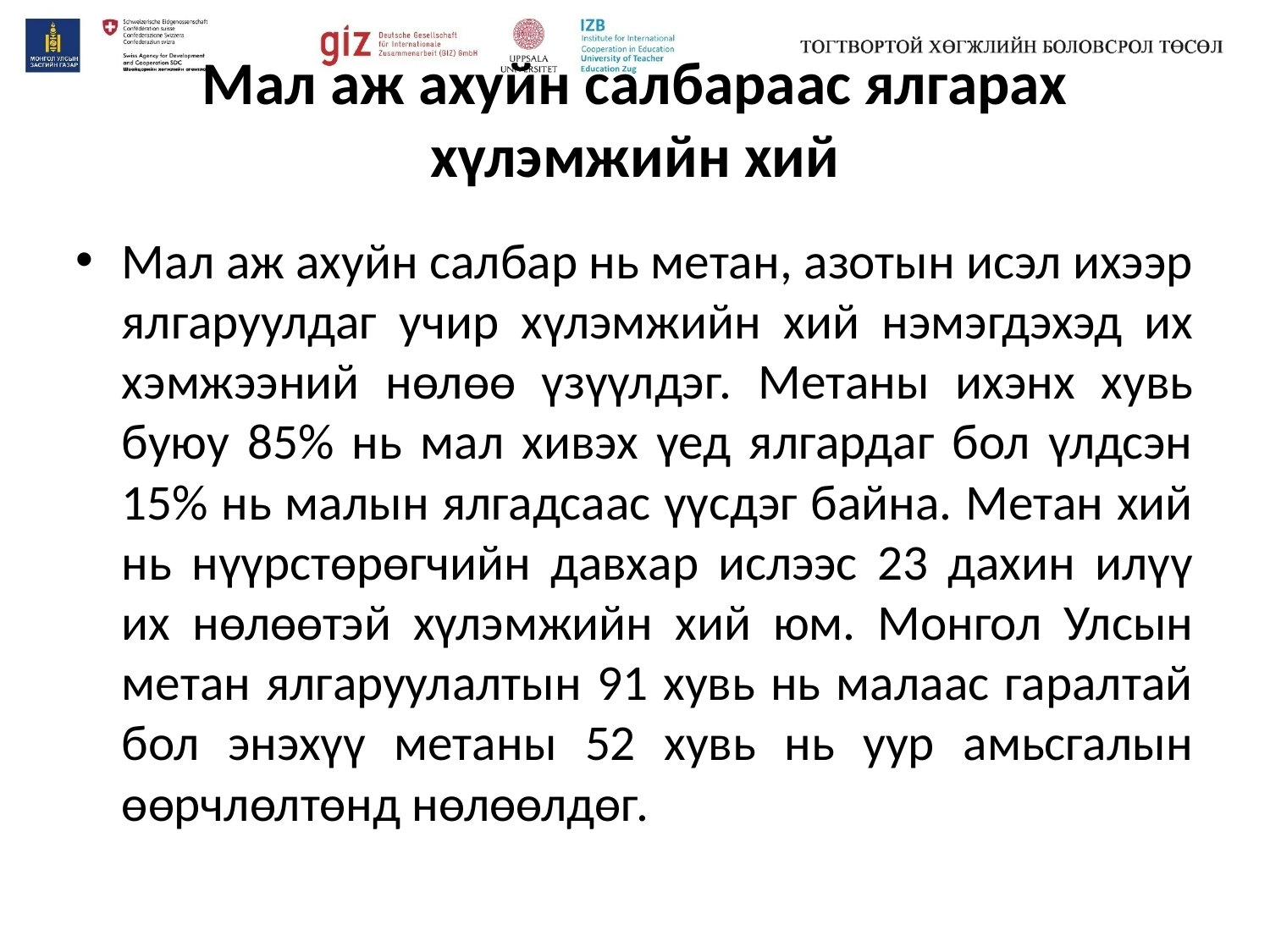

# Мал аж ахуйн салбараас ялгарах хүлэмжийн хий
Мал аж ахуйн салбар нь метан, азотын исэл ихээр ялгаруулдаг учир хүлэмжийн хий нэмэгдэхэд их хэмжээний нөлөө үзүүлдэг. Метаны ихэнх хувь буюу 85% нь мал хивэх үед ялгардаг бол үлдсэн 15% нь малын ялгадсаас үүсдэг байна. Метан хий нь нүүрстөрөгчийн давхар ислээс 23 дахин илүү их нөлөөтэй хүлэмжийн хий юм. Монгол Улсын метан ялгаруулалтын 91 хувь нь малаас гаралтай бол энэхүү метаны 52 хувь нь уур амьсгалын өөрчлөлтөнд нөлөөлдөг.